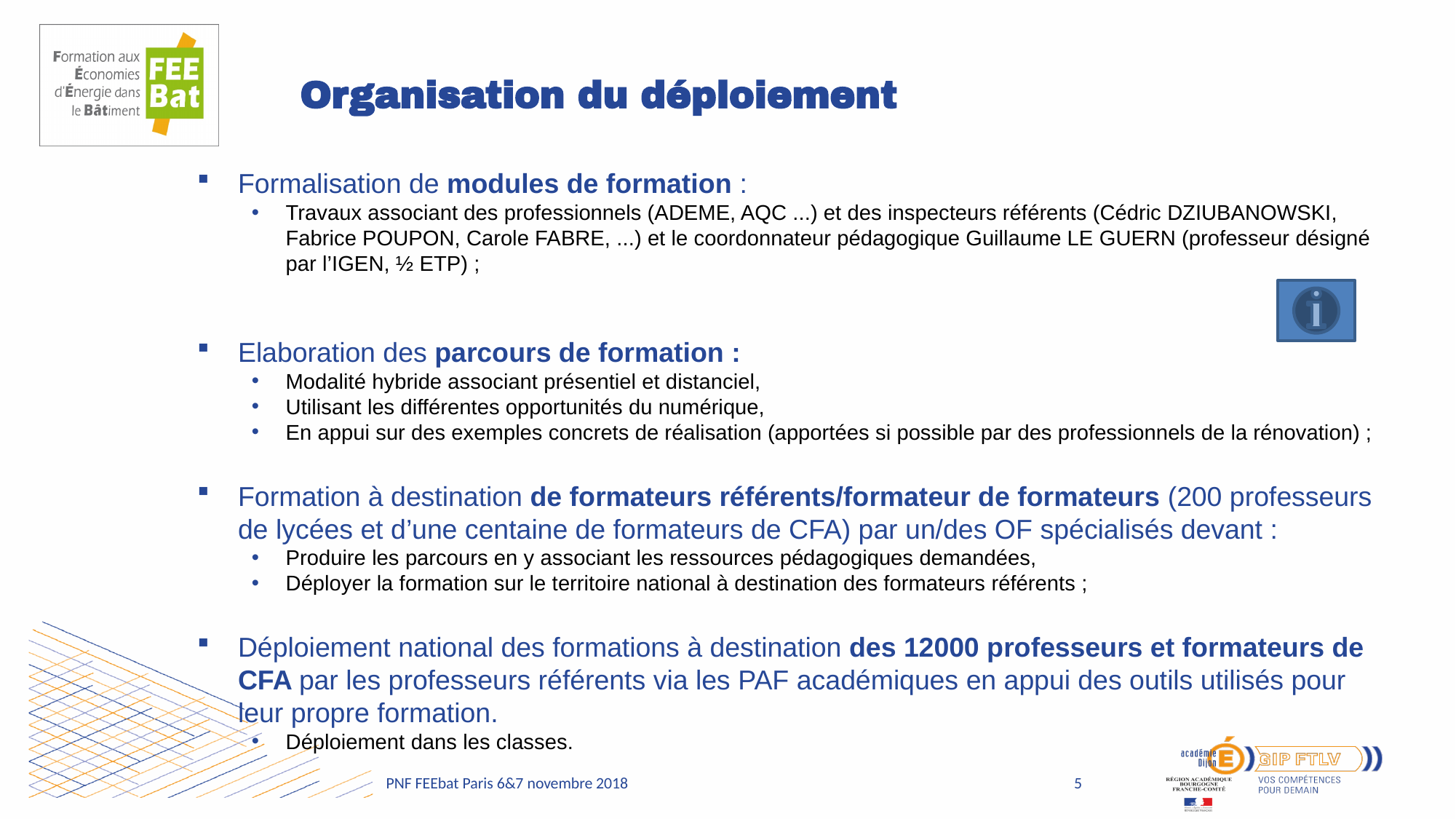

# Organisation du déploiement
Formalisation de modules de formation :
Travaux associant des professionnels (ADEME, AQC ...) et des inspecteurs référents (Cédric DZIUBANOWSKI, Fabrice POUPON, Carole FABRE, ...) et le coordonnateur pédagogique Guillaume LE GUERN (professeur désigné par l’IGEN, ½ ETP) ;

Elaboration des parcours de formation :
Modalité hybride associant présentiel et distanciel,
Utilisant les différentes opportunités du numérique,
En appui sur des exemples concrets de réalisation (apportées si possible par des professionnels de la rénovation) ;

Formation à destination de formateurs référents/formateur de formateurs (200 professeurs de lycées et d’une centaine de formateurs de CFA) par un/des OF spécialisés devant :
Produire les parcours en y associant les ressources pédagogiques demandées,
Déployer la formation sur le territoire national à destination des formateurs référents ;

Déploiement national des formations à destination des 12000 professeurs et formateurs de CFA par les professeurs référents via les PAF académiques en appui des outils utilisés pour leur propre formation.
Déploiement dans les classes.

5
PNF FEEbat Paris 6&7 novembre 2018